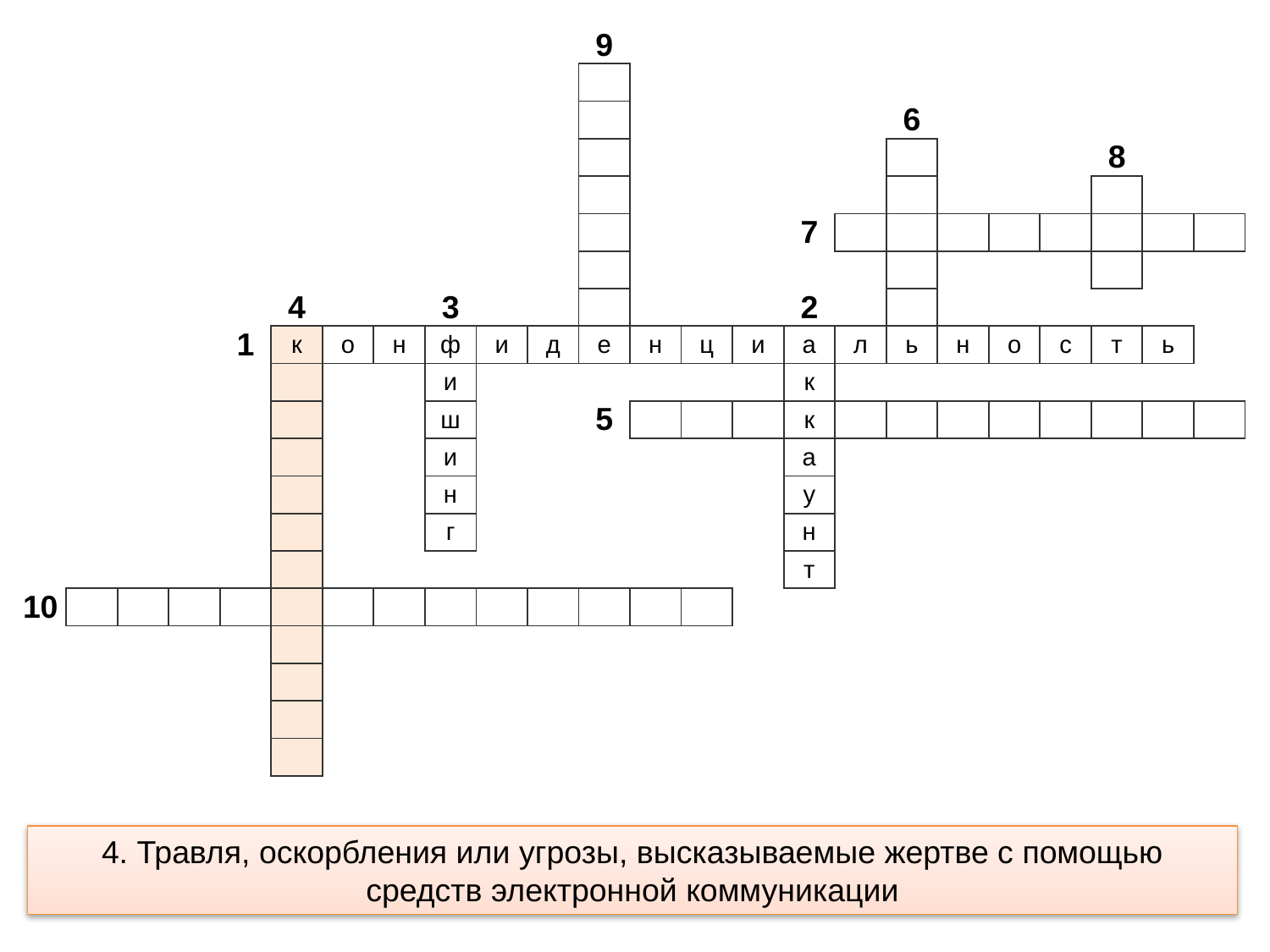

|  |  |  |  |  |  |  |  |  |  |  | 9 |  |  |  |  |  |  |  |  |  |  |  |  |
| --- | --- | --- | --- | --- | --- | --- | --- | --- | --- | --- | --- | --- | --- | --- | --- | --- | --- | --- | --- | --- | --- | --- | --- |
|  |  |  |  |  |  |  |  |  |  |  |  |  |  |  |  |  |  |  |  |  |  |  |  |
|  |  |  |  |  |  |  |  |  |  |  |  |  |  |  |  |  | 6 |  |  |  |  |  |  |
|  |  |  |  |  |  |  |  |  |  |  |  |  |  |  |  |  |  |  |  |  | 8 |  |  |
|  |  |  |  |  |  |  |  |  |  |  |  |  |  |  |  |  |  |  |  |  |  |  |  |
|  |  |  |  |  |  |  |  |  |  |  |  |  |  |  | 7 |  |  |  |  |  |  |  |  |
|  |  |  |  |  |  |  |  |  |  |  |  |  |  |  |  |  |  |  |  |  |  |  |  |
|  |  |  |  |  | 4 |  |  | 3 |  |  |  |  |  |  | 2 |  |  |  |  |  |  |  |  |
|  |  |  |  | 1 | к | о | н | ф | и | д | е | н | ц | и | а | л | ь | н | о | с | т | ь |  |
|  |  |  |  |  |  |  |  | и |  |  |  |  |  |  | к |  |  |  |  |  |  |  |  |
|  |  |  |  |  |  |  |  | ш |  |  | 5 |  |  |  | к |  |  |  |  |  |  |  |  |
|  |  |  |  |  |  |  |  | и |  |  |  |  |  |  | а |  |  |  |  |  |  |  |  |
|  |  |  |  |  |  |  |  | н |  |  |  |  |  |  | у |  |  |  |  |  |  |  |  |
|  |  |  |  |  |  |  |  | г |  |  |  |  |  |  | н |  |  |  |  |  |  |  |  |
|  |  |  |  |  |  |  |  |  |  |  |  |  |  |  | т |  |  |  |  |  |  |  |  |
| 10 |  |  |  |  |  |  |  |  |  |  |  |  |  |  |  |  |  |  |  |  |  |  |  |
|  |  |  |  |  |  |  |  |  |  |  |  |  |  |  |  |  |  |  |  |  |  |  |  |
|  |  |  |  |  |  |  |  |  |  |  |  |  |  |  |  |  |  |  |  |  |  |  |  |
|  |  |  |  |  |  |  |  |  |  |  |  |  |  |  |  |  |  |  |  |  |  |  |  |
|  |  |  |  |  |  |  |  |  |  |  |  |  |  |  |  |  |  |  |  |  |  |  |  |
4. Травля, оскорбления или угрозы, высказываемые жертве с помощью средств электронной коммуникации